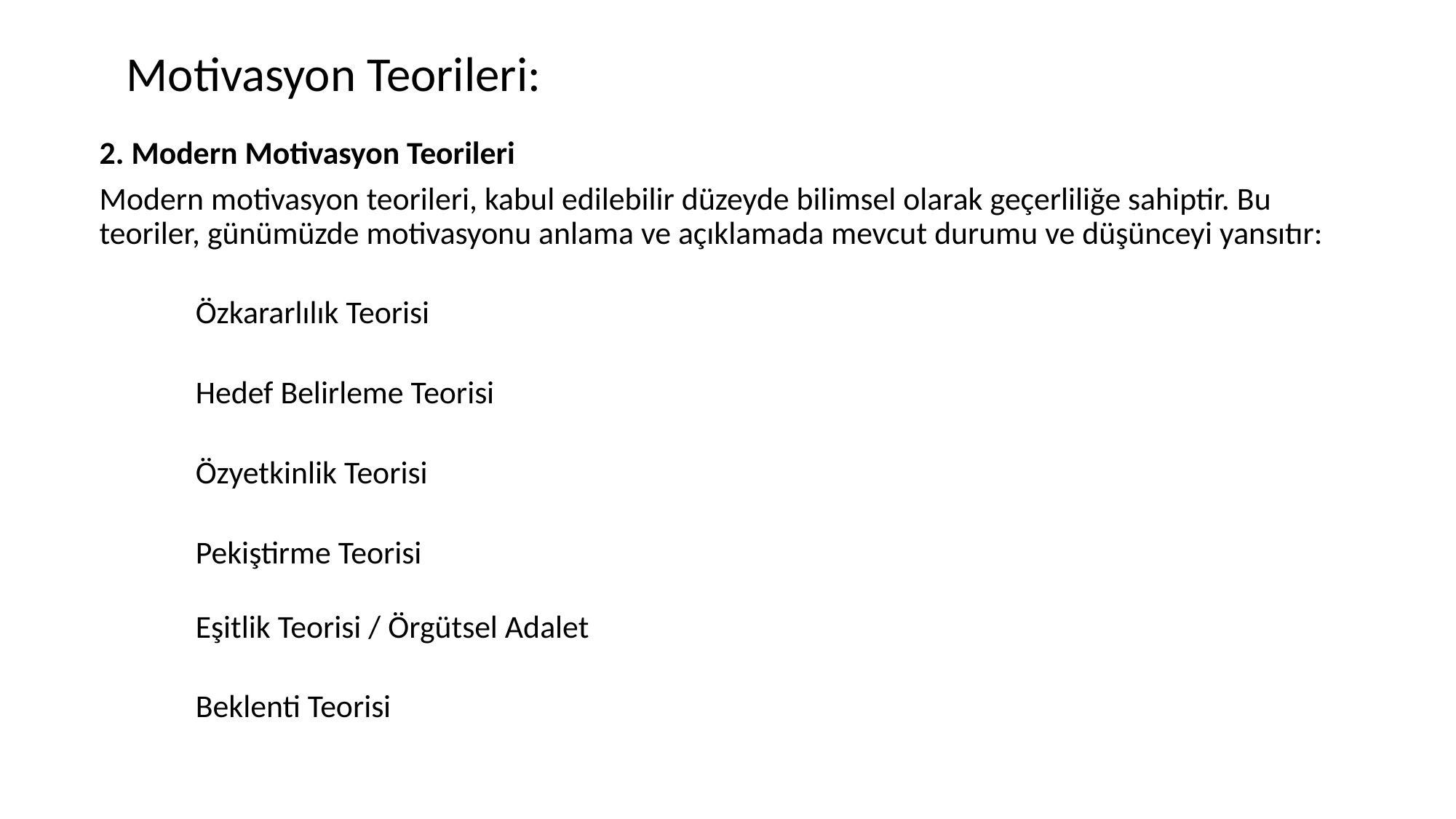

# Motivasyon Teorileri:
2. Modern Motivasyon Teorileri
Modern motivasyon teorileri, kabul edilebilir düzeyde bilimsel olarak geçerliliğe sahiptir. Bu teoriler, günümüzde motivasyonu anlama ve açıklamada mevcut durumu ve düşünceyi yansıtır:

Özkararlılık Teorisi

Hedef Belirleme Teorisi

Özyetkinlik Teorisi

Pekiştirme Teorisi
Eşitlik Teorisi / Örgütsel Adalet

Beklenti Teorisi